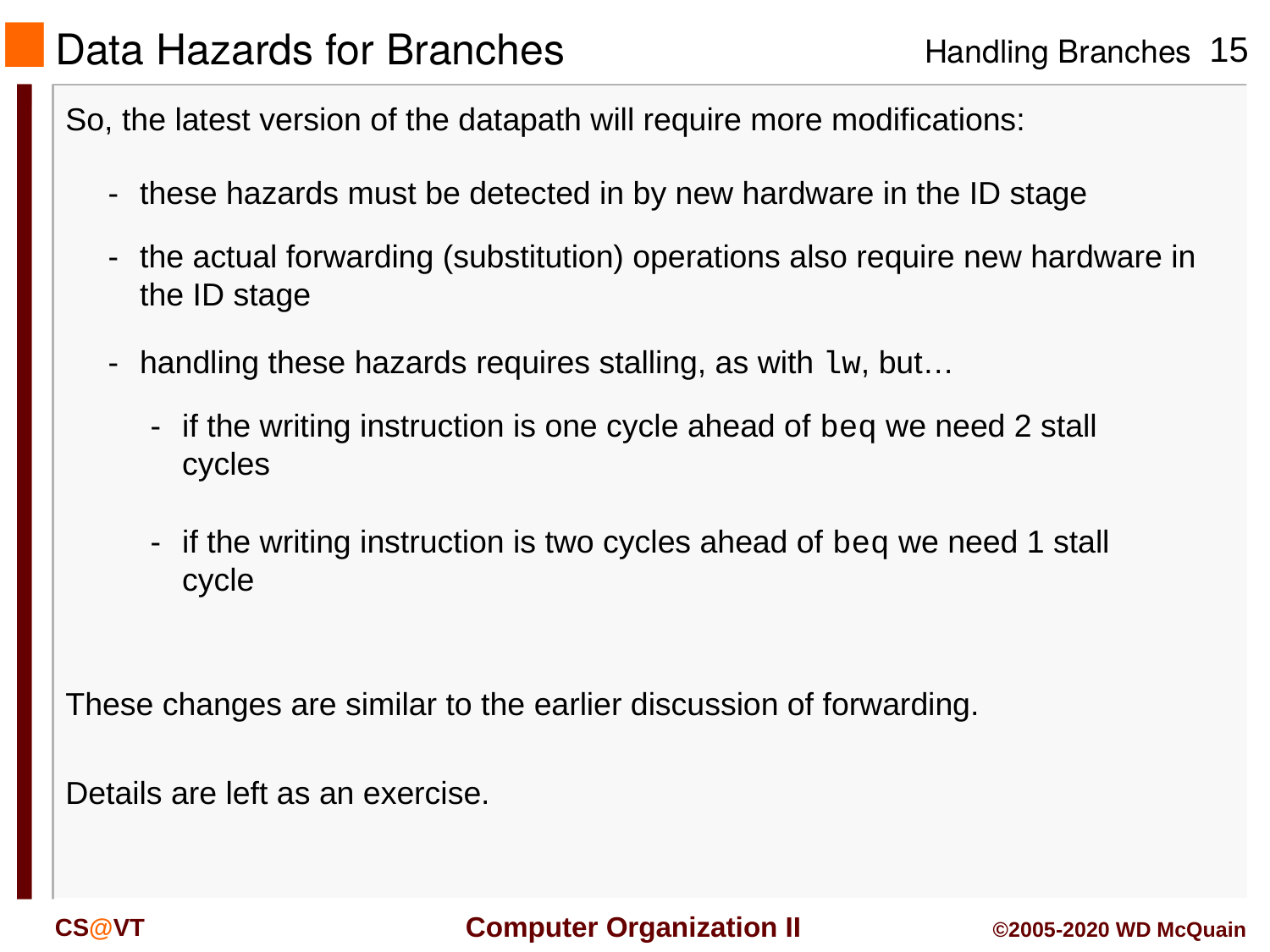

# Data Hazards for Branches
So, the latest version of the datapath will require more modifications:
-	these hazards must be detected in by new hardware in the ID stage
-	the actual forwarding (substitution) operations also require new hardware in the ID stage
-	handling these hazards requires stalling, as with lw, but…
-	if the writing instruction is one cycle ahead of beq we need 2 stall cycles
-	if the writing instruction is two cycles ahead of beq we need 1 stall cycle
These changes are similar to the earlier discussion of forwarding.

Details are left as an exercise.